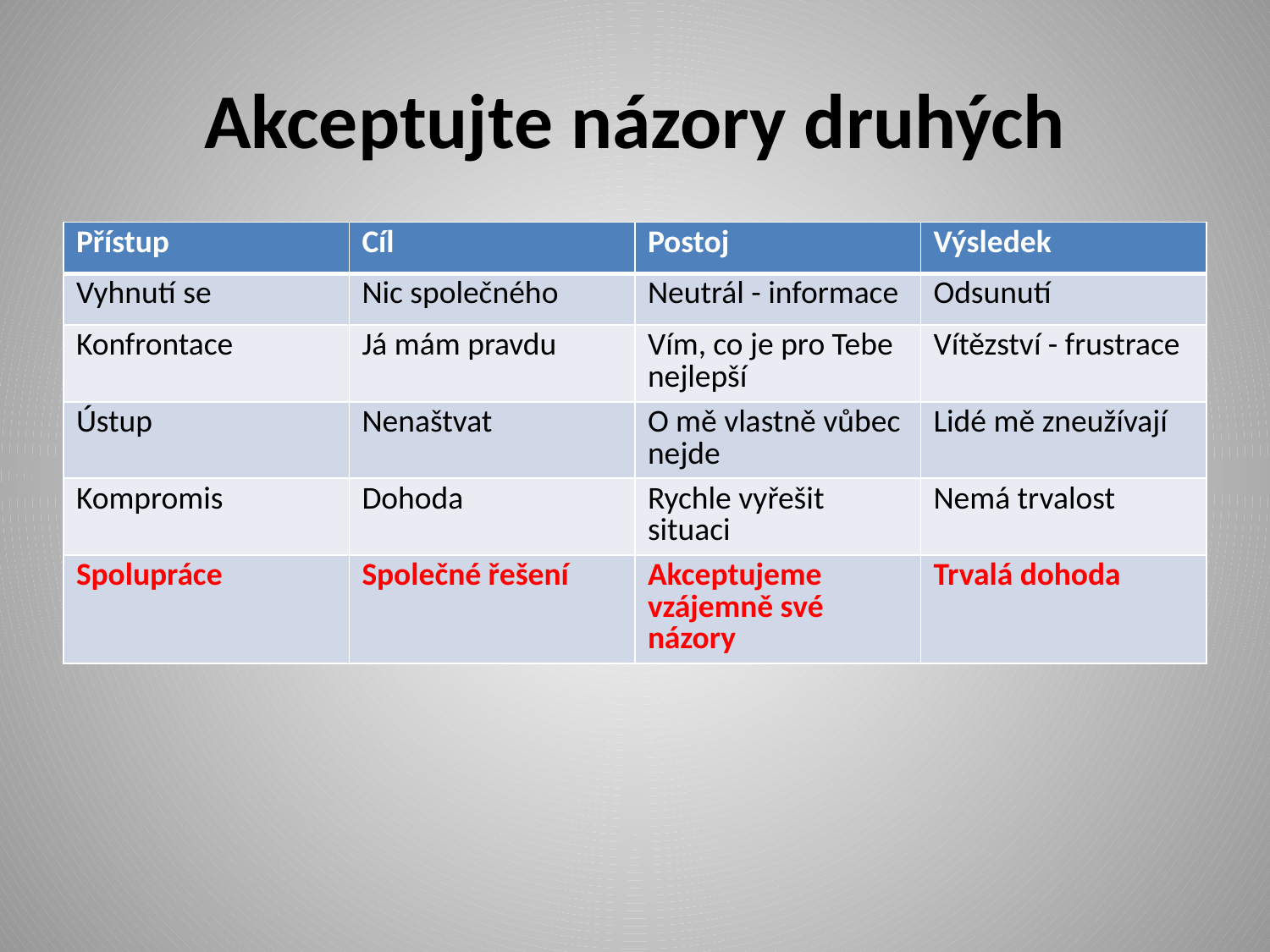

# Akceptujte názory druhých
| Přístup | Cíl | Postoj | Výsledek |
| --- | --- | --- | --- |
| Vyhnutí se | Nic společného | Neutrál - informace | Odsunutí |
| Konfrontace | Já mám pravdu | Vím, co je pro Tebe nejlepší | Vítězství - frustrace |
| Ústup | Nenaštvat | O mě vlastně vůbec nejde | Lidé mě zneužívají |
| Kompromis | Dohoda | Rychle vyřešit situaci | Nemá trvalost |
| Spolupráce | Společné řešení | Akceptujeme vzájemně své názory | Trvalá dohoda |